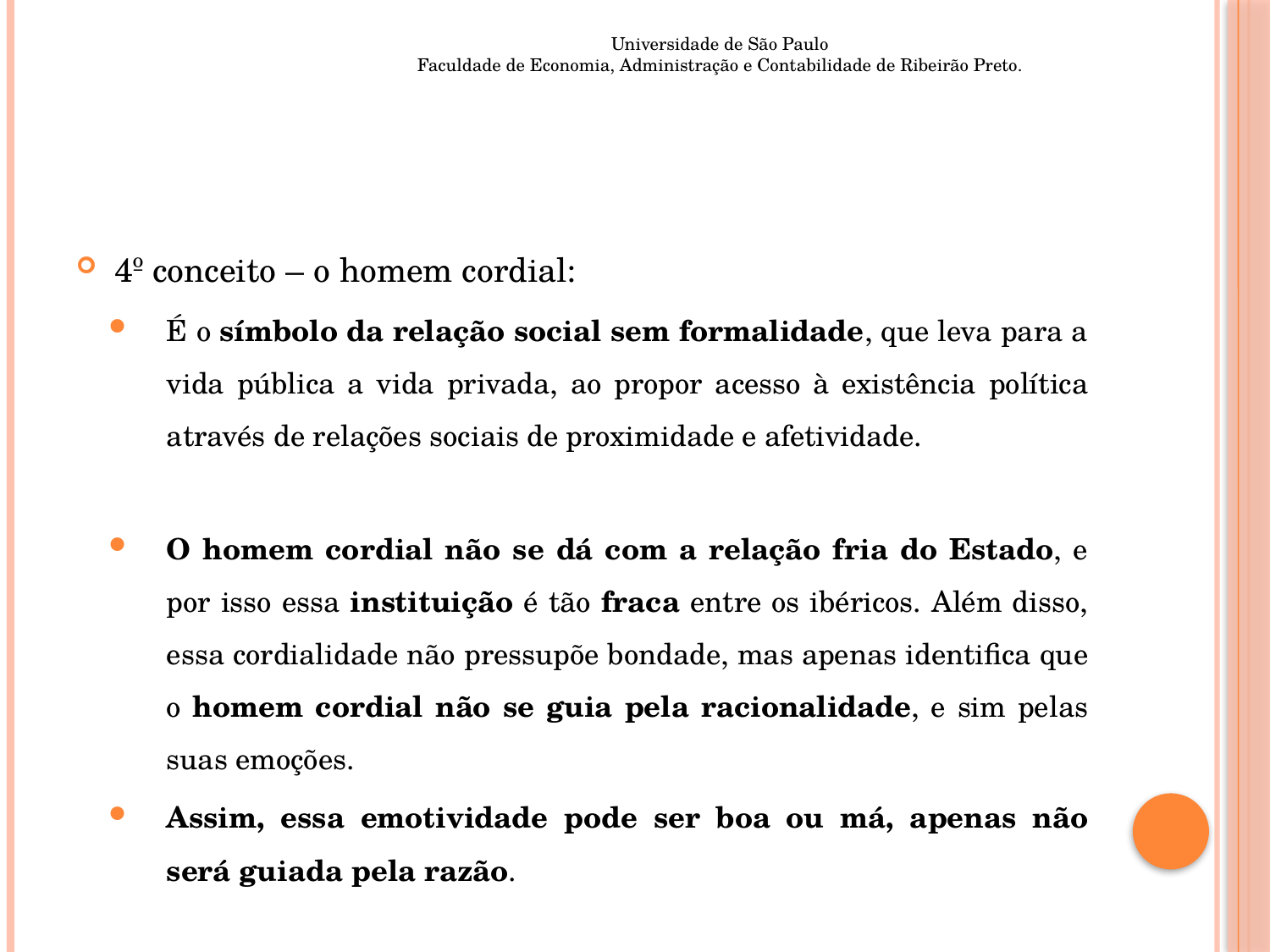

Universidade de São Paulo
Faculdade de Economia, Administração e Contabilidade de Ribeirão Preto.
#
4º conceito – o homem cordial:
É o símbolo da relação social sem formalidade, que leva para a vida pública a vida privada, ao propor acesso à existência política através de relações sociais de proximidade e afetividade.

O homem cordial não se dá com a relação fria do Estado, e por isso essa instituição é tão fraca entre os ibéricos. Além disso, essa cordialidade não pressupõe bondade, mas apenas identifica que o homem cordial não se guia pela racionalidade, e sim pelas suas emoções.
Assim, essa emotividade pode ser boa ou má, apenas não será guiada pela razão.